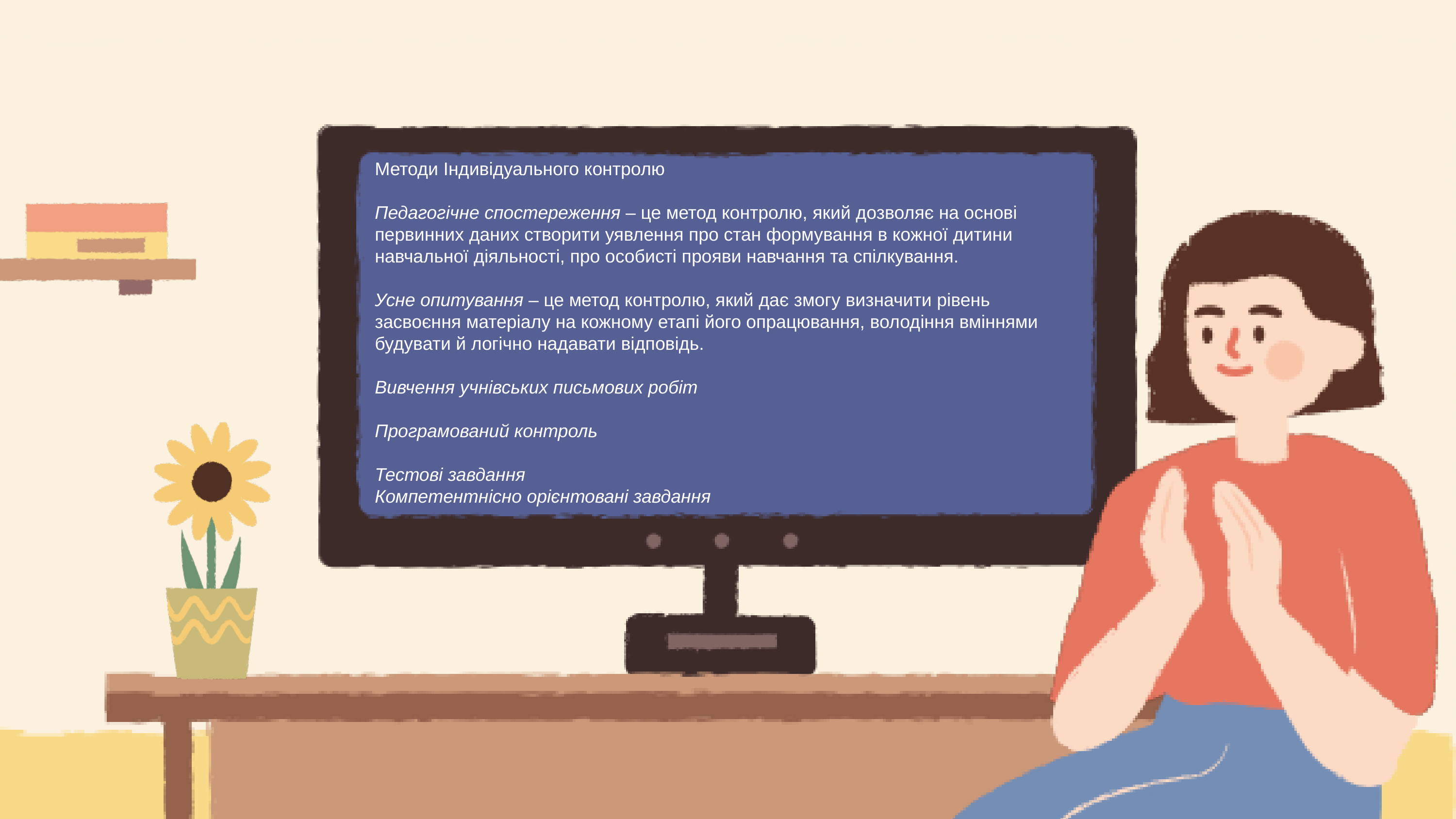

Методи Індивідуального контролю

Педагогічне спостереження – це метод контролю, який дозволяє на основі первинних даних створити уявлення про стан формування в кожної дитини навчальної діяльності, про особисті прояви навчання та спілкування.

Усне опитування – це метод контролю, який дає змогу визначити рівень засвоєння матеріалу на кожному етапі його опрацювання, володіння вміннями будувати й логічно надавати відповідь.

Вивчення учнівських письмових робіт

Програмований контроль

Тестові завдання
Компетентнісно орієнтовані завдання